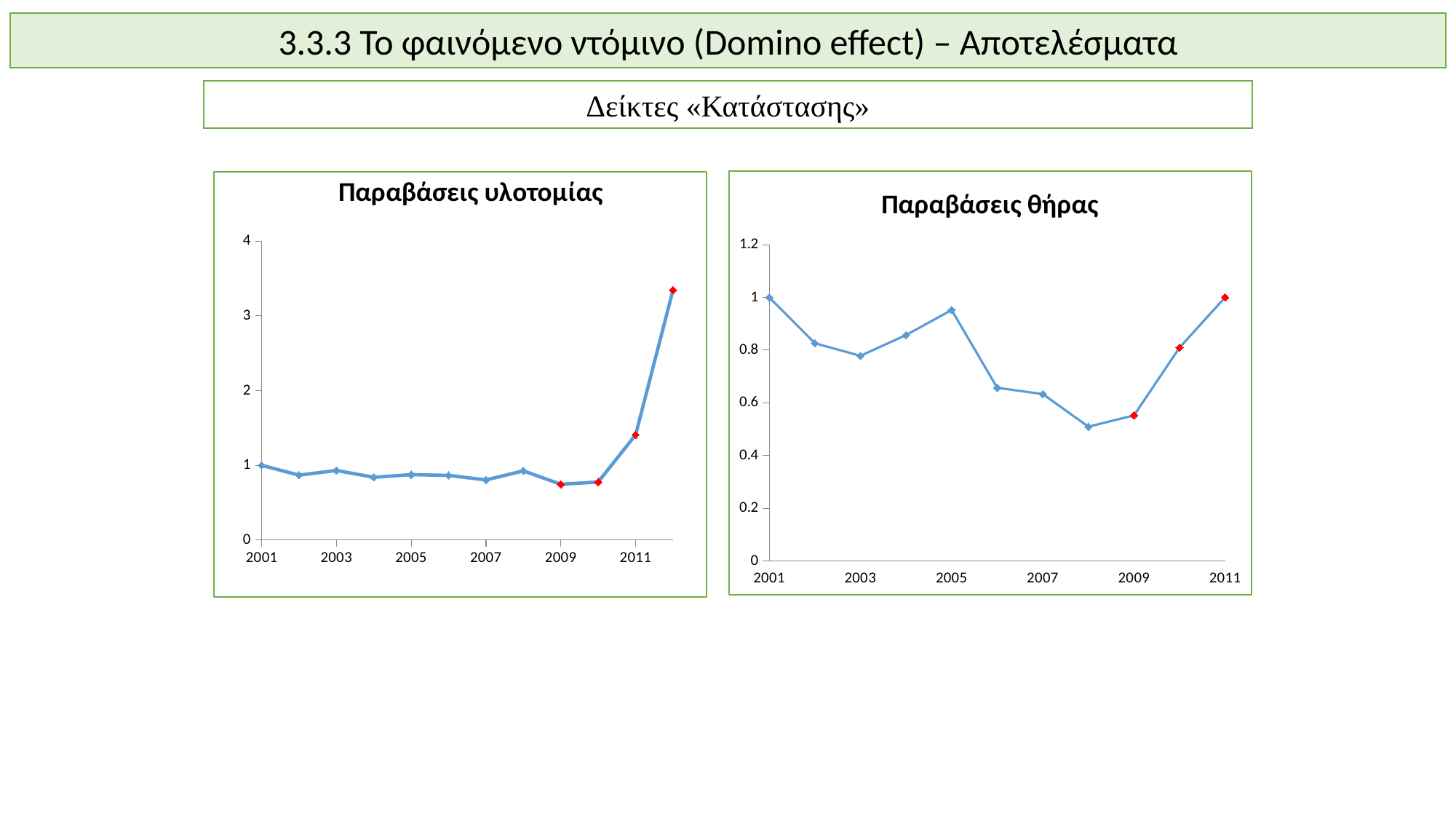

3.3.3 Το φαινόμενο ντόμινο (Domino effect) – Αποτελέσματα
Δείκτες «Κατάστασης»

### Chart: Παραβάσεις θήρας

| Category | Μεταβολή Παραβάσεων Θήρας |
|---|---|

### Chart: Παραβάσεις υλοτομίας

| Category | Infringements in logging sector |
|---|---|